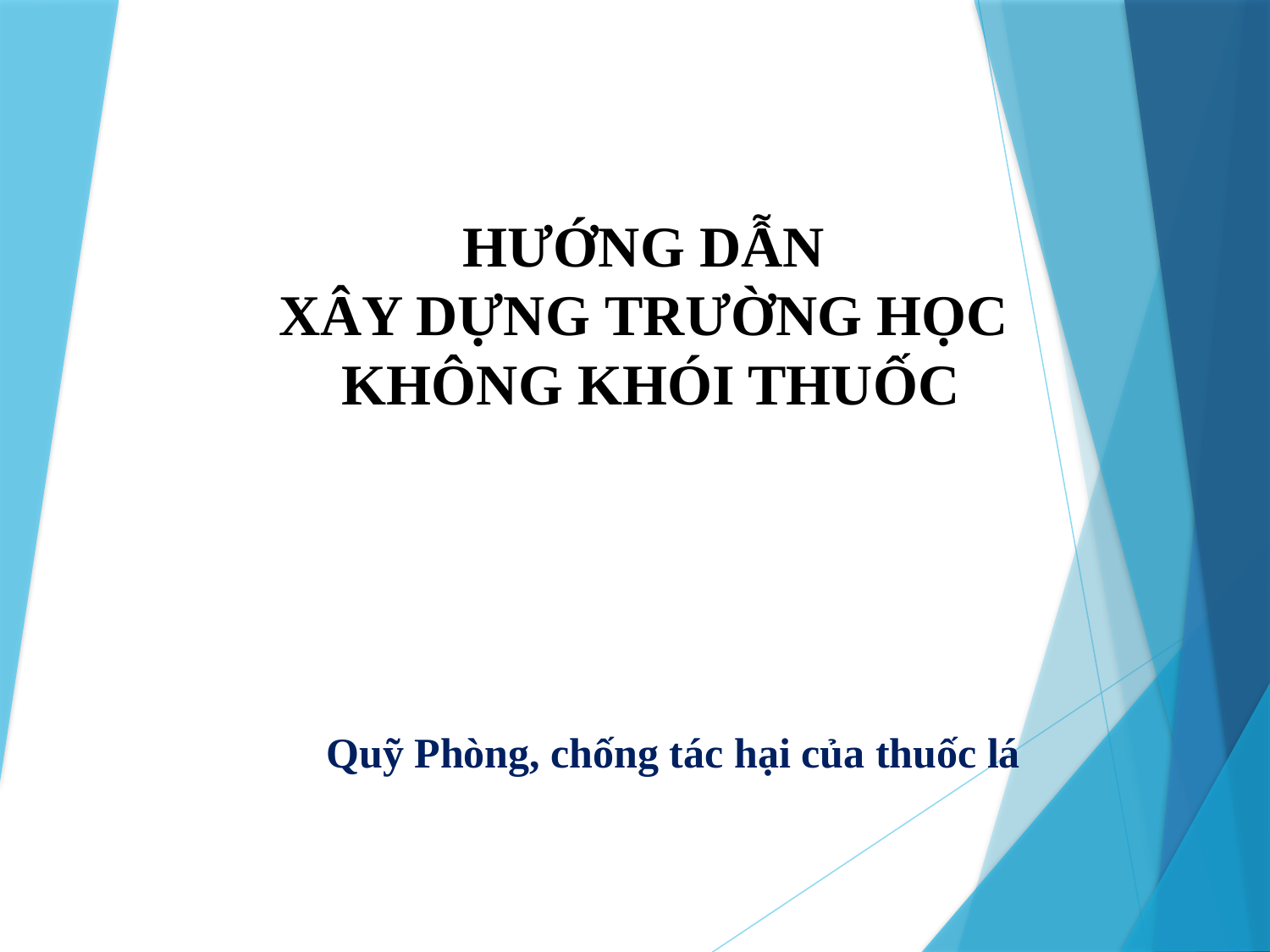

# HƯỚNG DẪN XÂY DỰNG TRƯỜNG HỌC KHÔNG KHÓI THUỐC

Quỹ Phòng, chống tác hại của thuốc lá